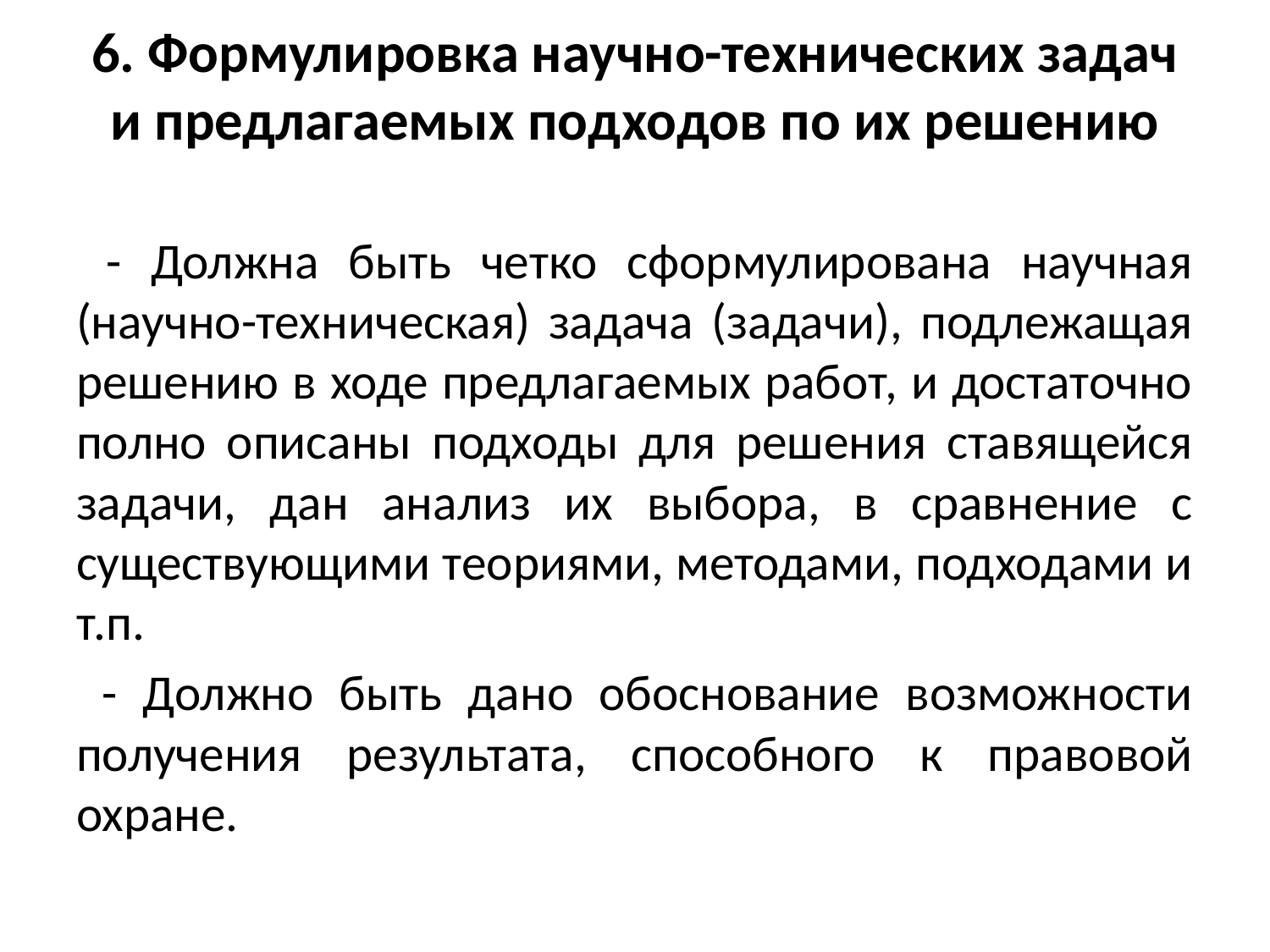

# 6. Формулировка научно-технических задач и предлагаемых подходов по их решению
 - Должна быть четко сформулирована научная (научно-техническая) задача (задачи), подлежащая решению в ходе предлагаемых работ, и достаточно полно описаны подходы для решения ставящейся задачи, дан анализ их выбора, в сравнение с существующими теориями, методами, подходами и т.п.
 - Должно быть дано обоснование возможности получения результата, способного к правовой охране.